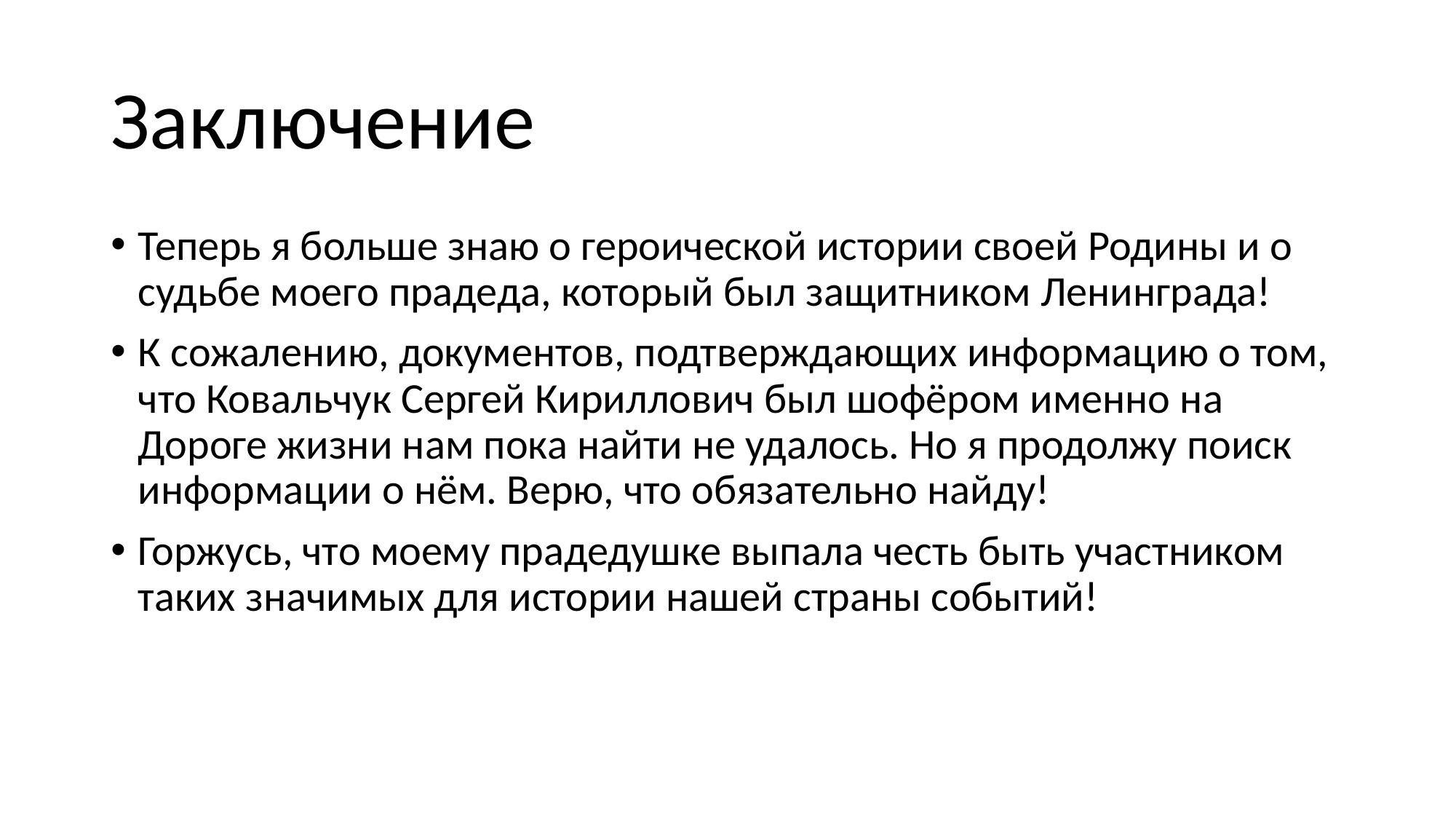

# Заключение
Теперь я больше знаю о героической истории своей Родины и о судьбе моего прадеда, который был защитником Ленинграда!
К сожалению, документов, подтверждающих информацию о том, что Ковальчук Сергей Кириллович был шофёром именно на Дороге жизни нам пока найти не удалось. Но я продолжу поиск информации о нём. Верю, что обязательно найду!
Горжусь, что моему прадедушке выпала честь быть участником таких значимых для истории нашей страны событий!